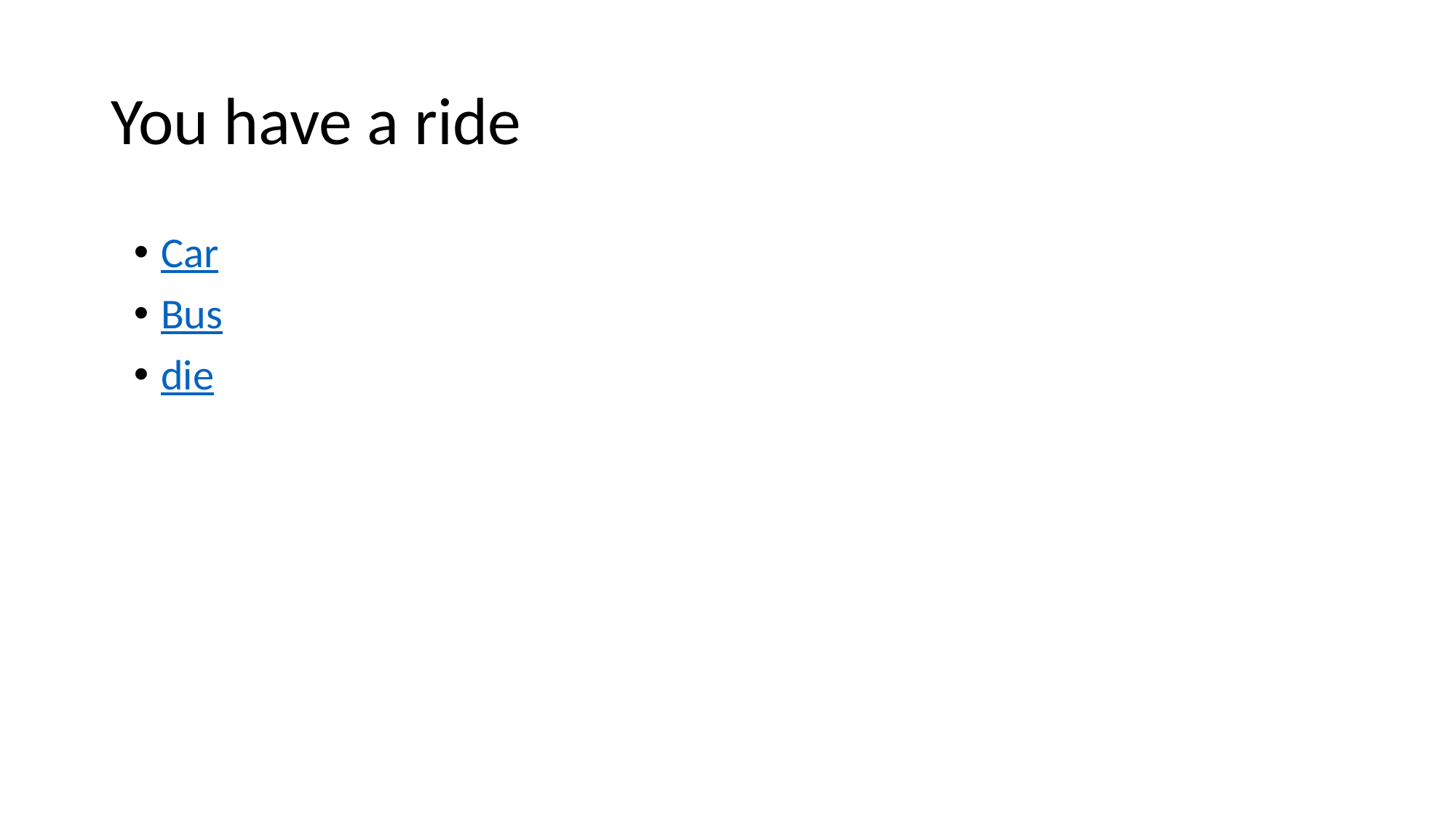

# You have a ride
Car
Bus
die